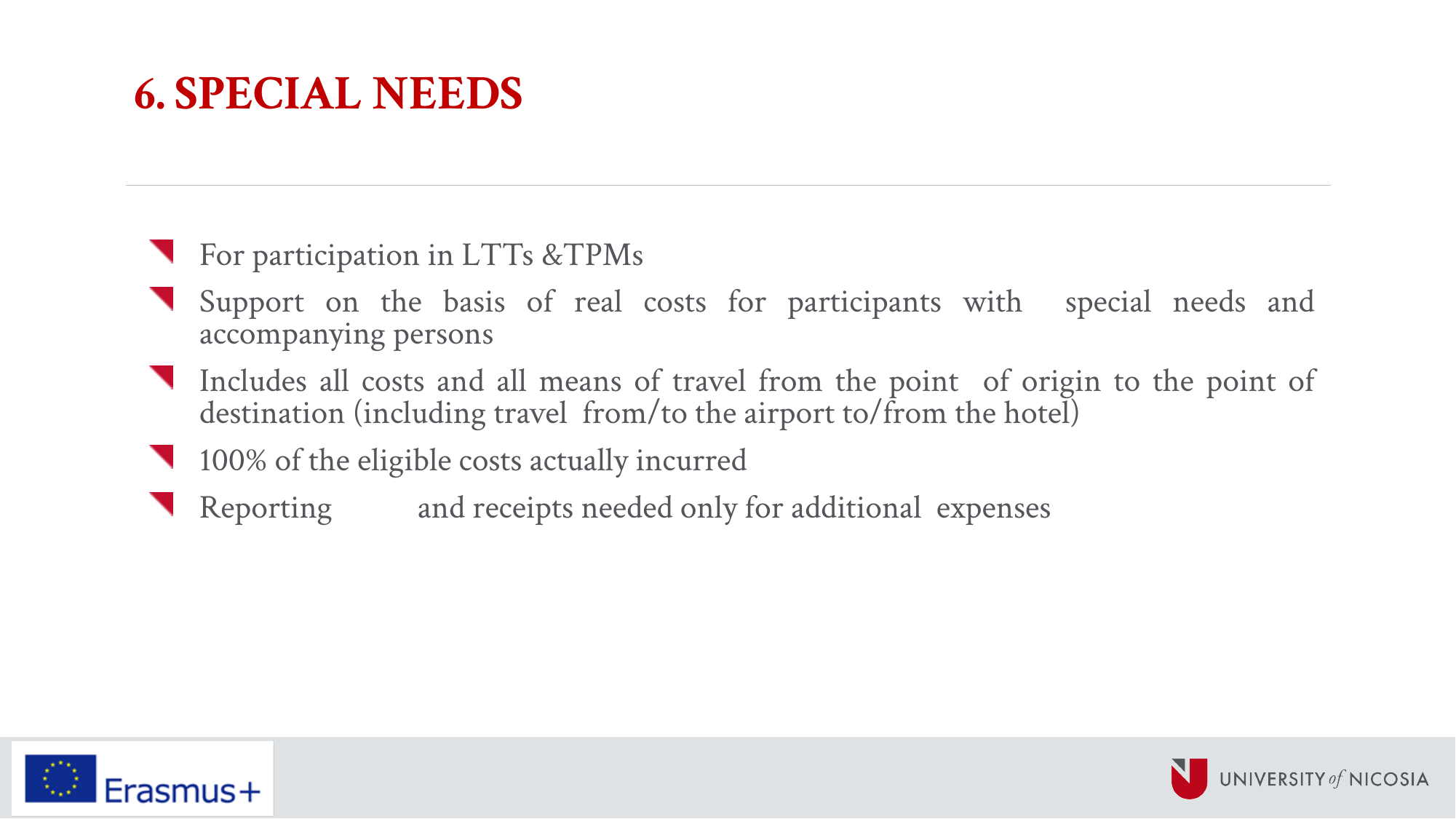

# 6. SPECIAL NEEDS
For participation in LTTs &TPMs
Support on the basis of real costs for participants with  special needs and accompanying persons
Includes all costs and all means of travel from the point  of origin to the point of destination (including travel  from/to the airport to/from the hotel)
100% of the eligible costs actually incurred
Reporting	and receipts needed only for additional  expenses